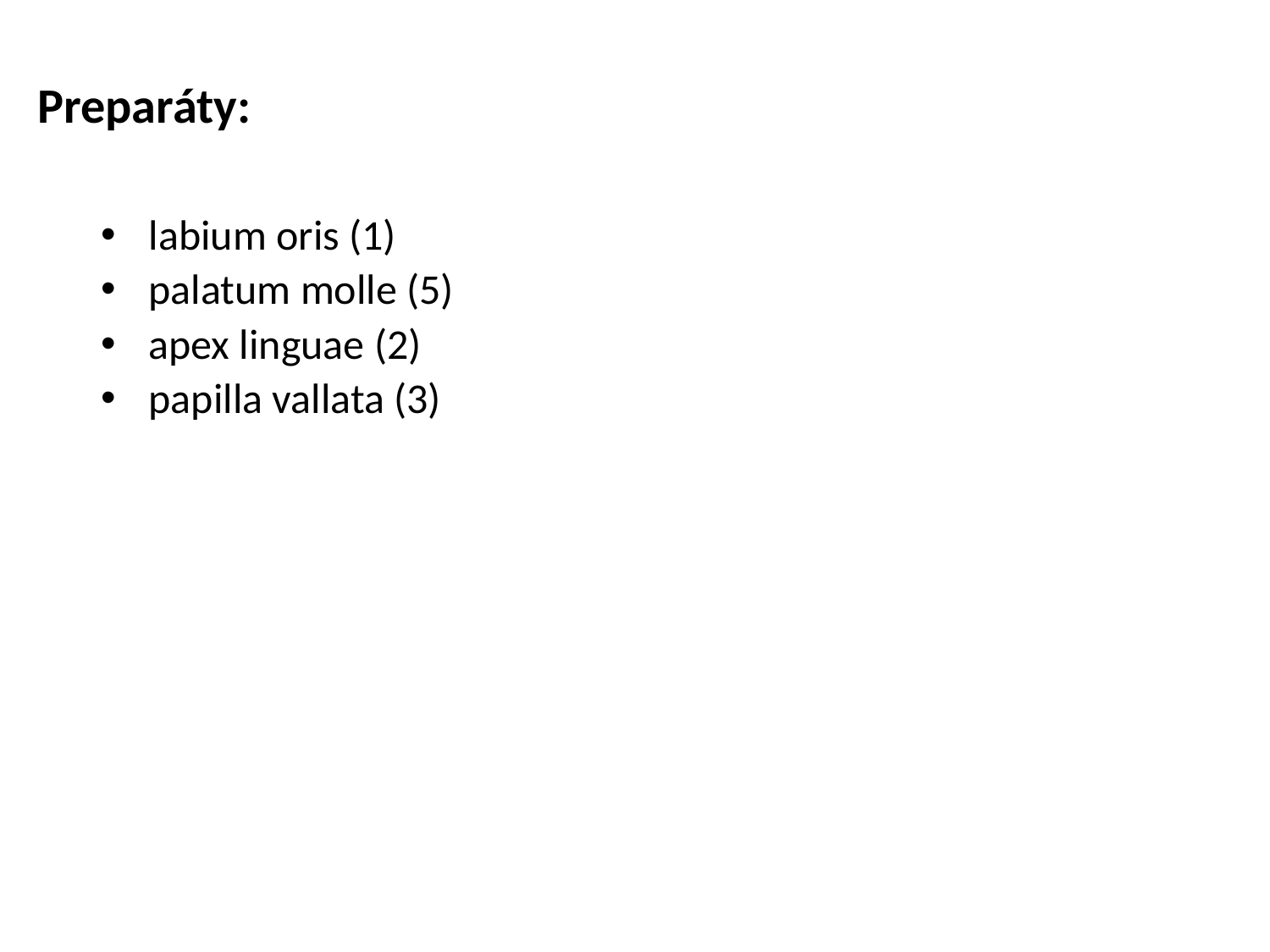

Preparáty:

labium oris (1)
palatum molle (5)
apex linguae (2)
papilla vallata (3)